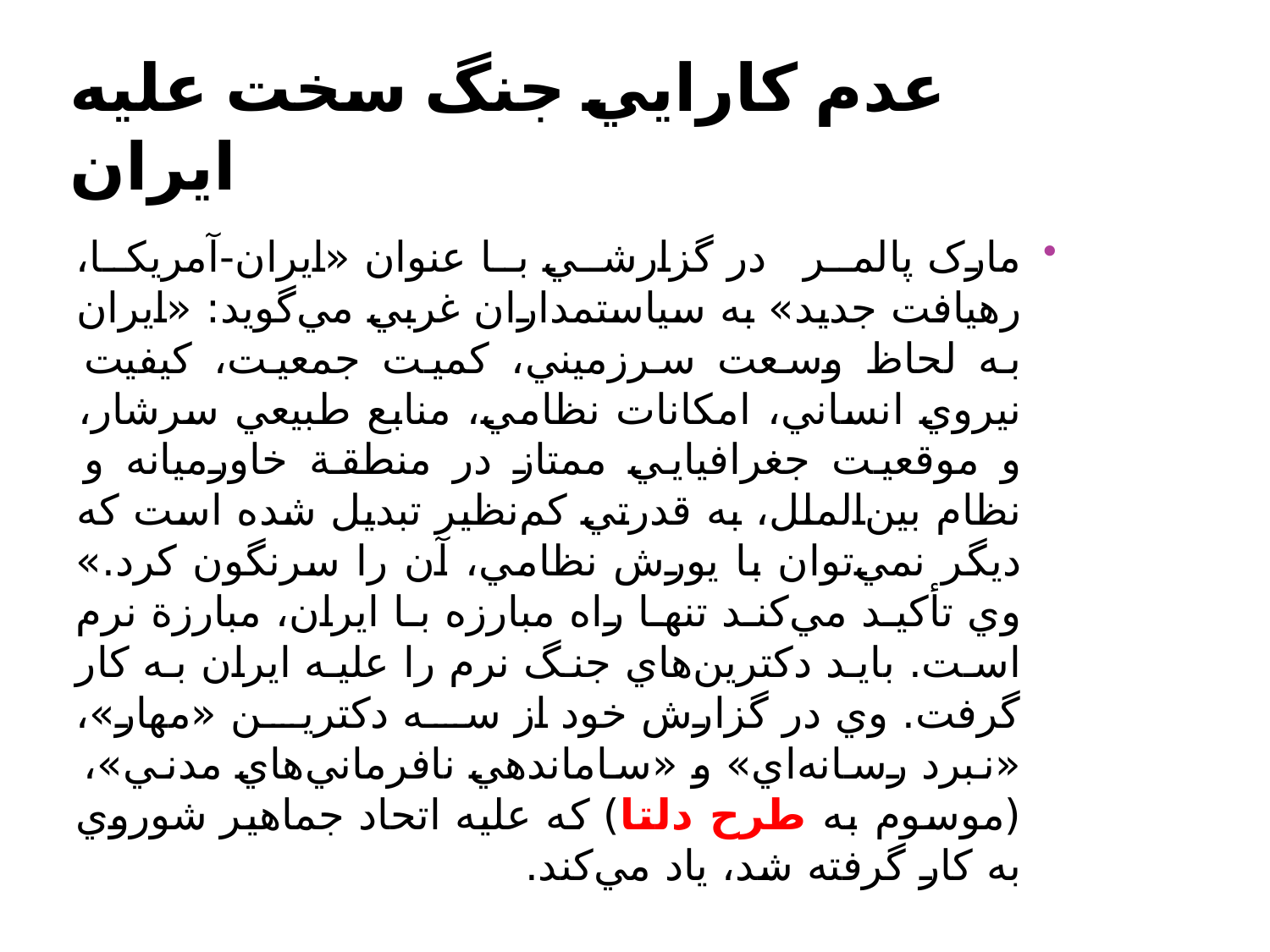

# عدم کارايي جنگ سخت عليه ايران
مارک پالمر در گزارشي با عنوان «ايران-آمريکا، رهيافت جديد» به سياستمداران غربي مي‌گويد: «ايران به لحاظ وسعت سرزميني،‌ کميت جمعيت، کيفيت نيروي انساني،‌ امکانات نظامي، منابع طبيعي سرشار، و موقعيت جغرافيايي ممتاز در منطقة خاورميانه و نظام بين‌الملل، به قدرتي کم‌نظير تبديل شده است که ديگر نمي‌توان با يورش نظامي، آن را سرنگون کرد.» وي تأکيد مي‌کند تنها راه مبارزه با ايران، مبارزة نرم است. بايد دکترين‌هاي جنگ نرم را عليه ايران به کار گرفت. وي در گزارش خود از سه دکترين «مهار»، «نبرد رسانه‌اي» و «ساماندهي نافرماني‌هاي مدني»، (موسوم به طرح دلتا) که عليه اتحاد جماهير شوروي به کار گرفته شد، ياد مي‌کند.